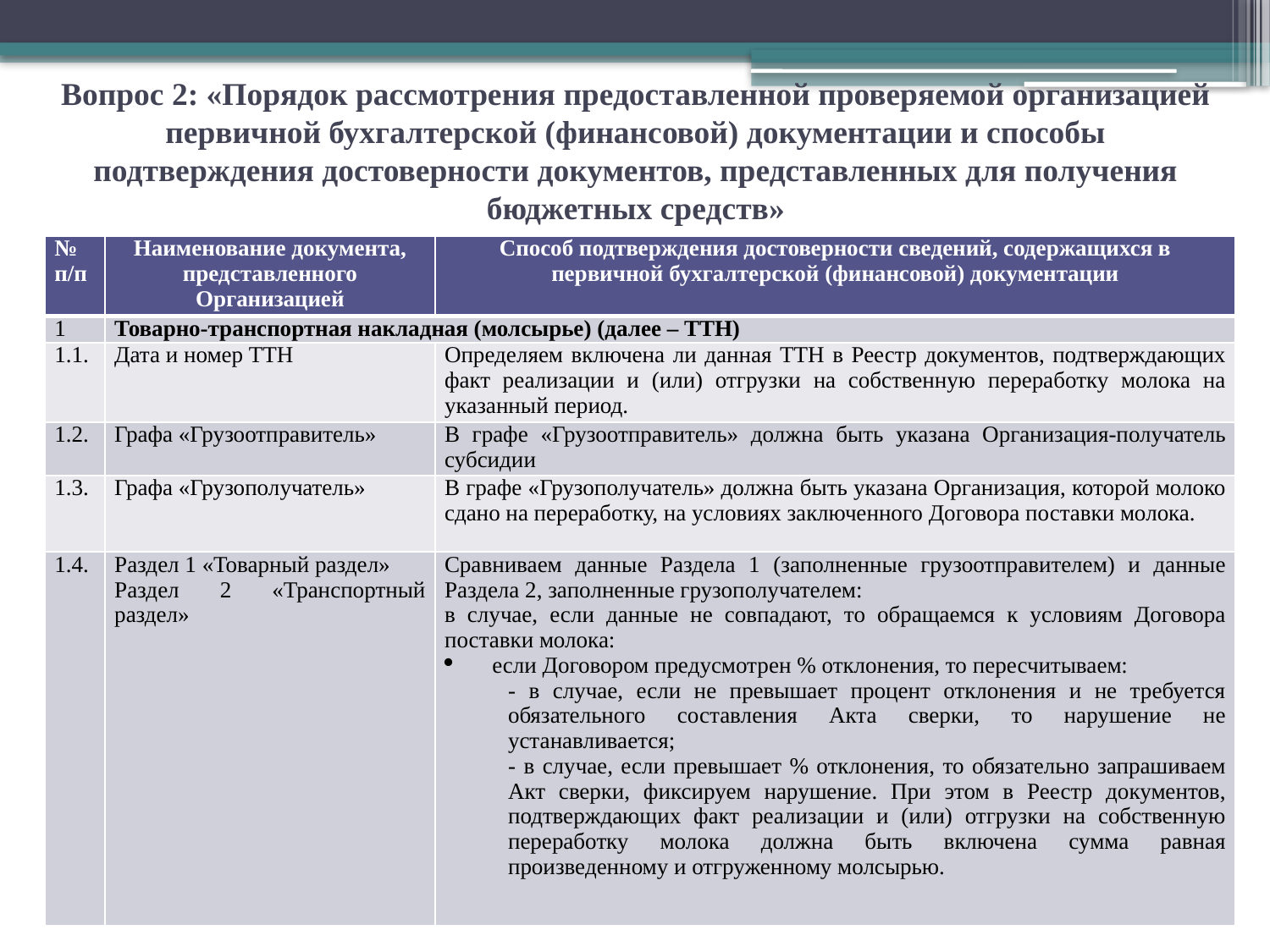

# Вопрос 2: «Порядок рассмотрения предоставленной проверяемой организацией первичной бухгалтерской (финансовой) документации и способы подтверждения достоверности документов, представленных для получения бюджетных средств»
| № п/п | Наименование документа, представленного Организацией | Способ подтверждения достоверности сведений, содержащихся в первичной бухгалтерской (финансовой) документации |
| --- | --- | --- |
| 1 | Товарно-транспортная накладная (молсырье) (далее – ТТН) |  |
| 1.1. | Дата и номер ТТН | Определяем включена ли данная ТТН в Реестр документов, подтверждающих факт реализации и (или) отгрузки на собственную переработку молока на указанный период. |
| 1.2. | Графа «Грузоотправитель» | В графе «Грузоотправитель» должна быть указана Организация-получатель субсидии |
| 1.3. | Графа «Грузополучатель» | В графе «Грузополучатель» должна быть указана Организация, которой молоко сдано на переработку, на условиях заключенного Договора поставки молока. |
| 1.4. | Раздел 1 «Товарный раздел» Раздел 2 «Транспортный раздел» | Сравниваем данные Раздела 1 (заполненные грузоотправителем) и данные Раздела 2, заполненные грузополучателем: в случае, если данные не совпадают, то обращаемся к условиям Договора поставки молока: если Договором предусмотрен % отклонения, то пересчитываем: - в случае, если не превышает процент отклонения и не требуется обязательного составления Акта сверки, то нарушение не устанавливается; - в случае, если превышает % отклонения, то обязательно запрашиваем Акт сверки, фиксируем нарушение. При этом в Реестр документов, подтверждающих факт реализации и (или) отгрузки на собственную переработку молока должна быть включена сумма равная произведенному и отгруженному молсырью. |